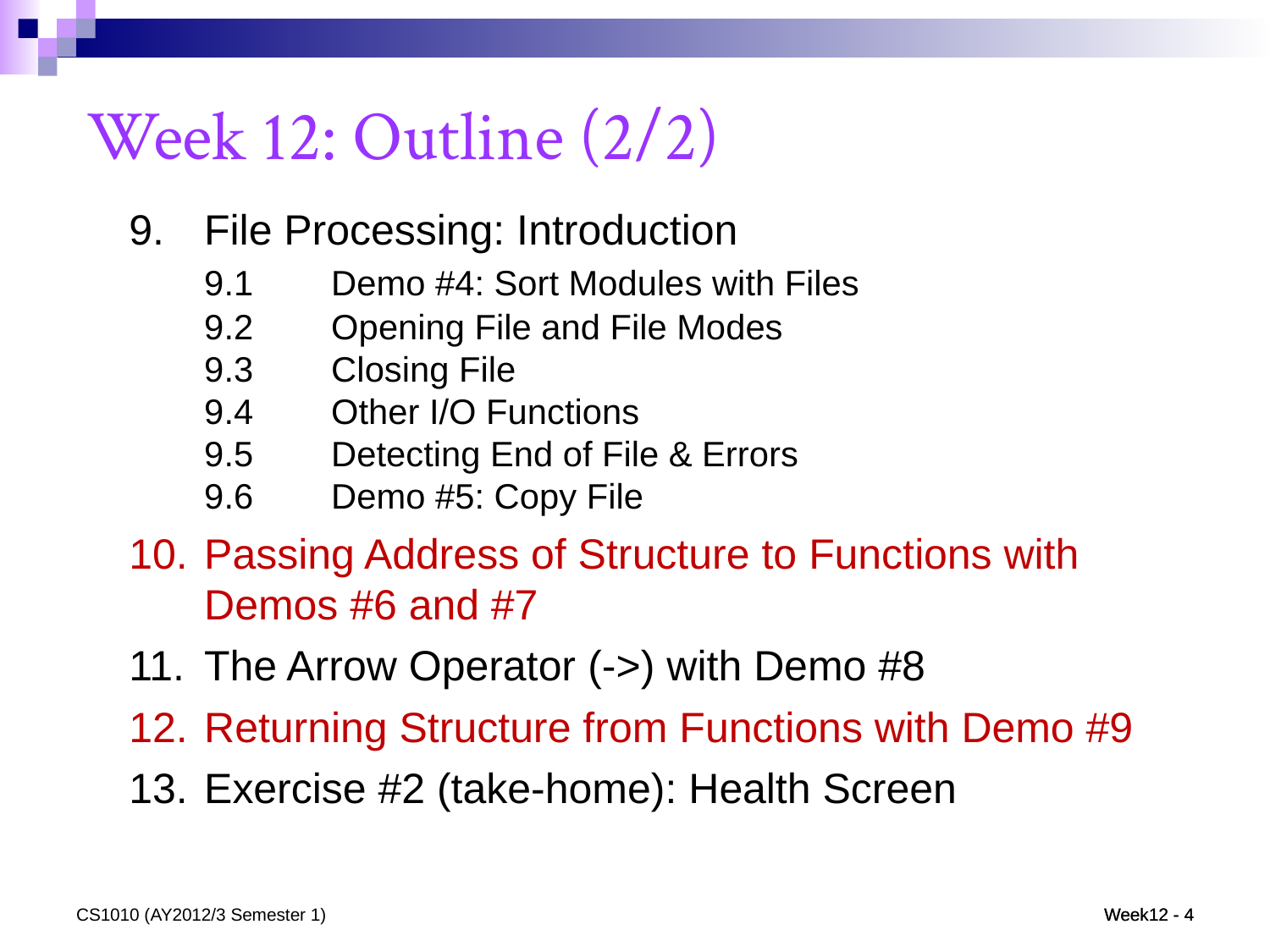

Week 12: Outline (2/2)
File Processing: Introduction
	9.1 	Demo #4: Sort Modules with Files
	9.2	Opening File and File Modes
	9.3 	Closing File
	9.4	Other I/O Functions
	9.5	Detecting End of File & Errors
	9.6	Demo #5: Copy File
Passing Address of Structure to Functions with Demos #6 and #7
The Arrow Operator (->) with Demo #8
Returning Structure from Functions with Demo #9
Exercise #2 (take-home): Health Screen
CS1010 (AY2012/3 Semester 1)
Week12 - 4
Week12 - 4